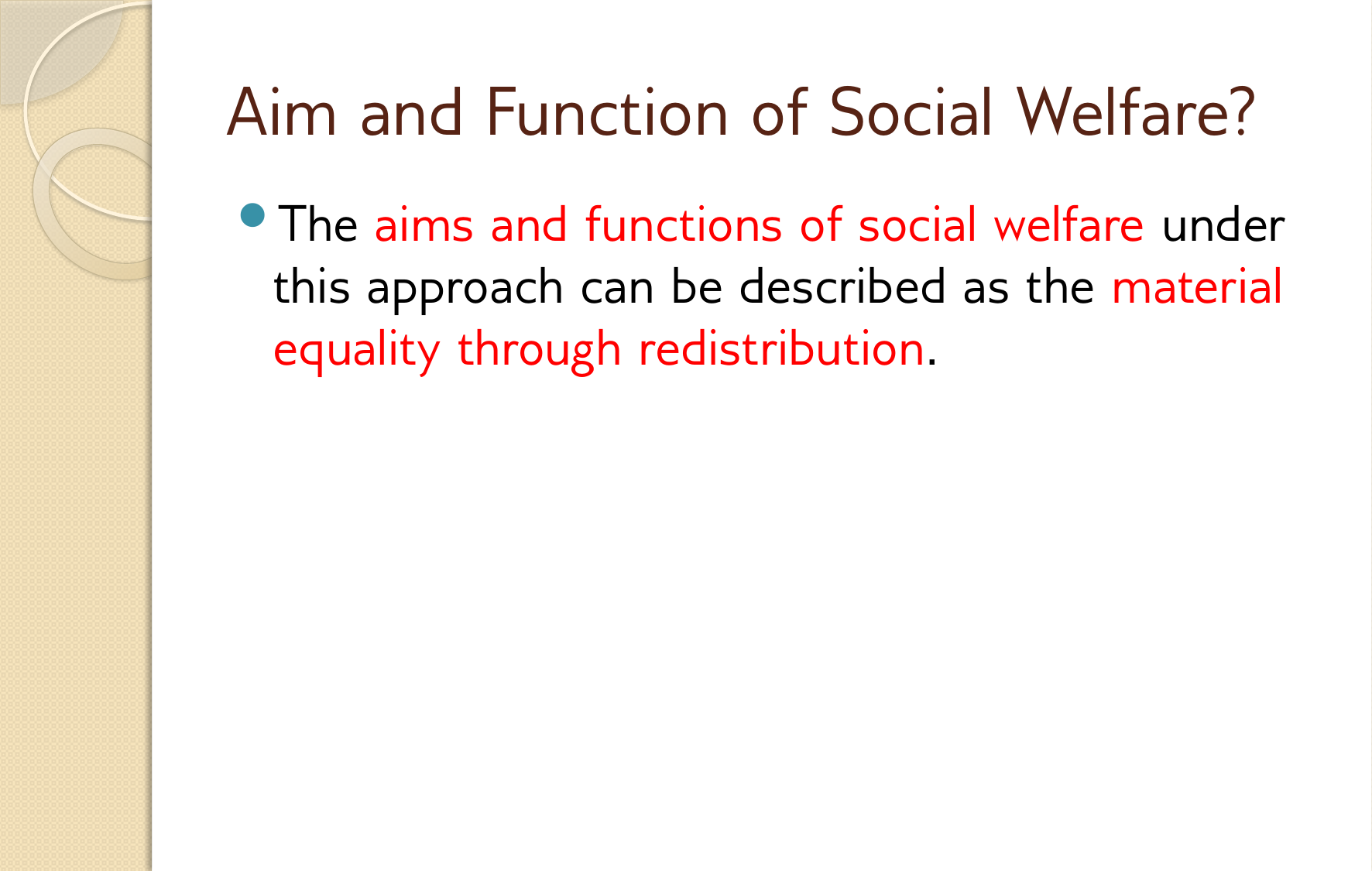

# Aim and Function of Social Welfare?
The aims and functions of social welfare under this approach can be described as the material equality through redistribution.